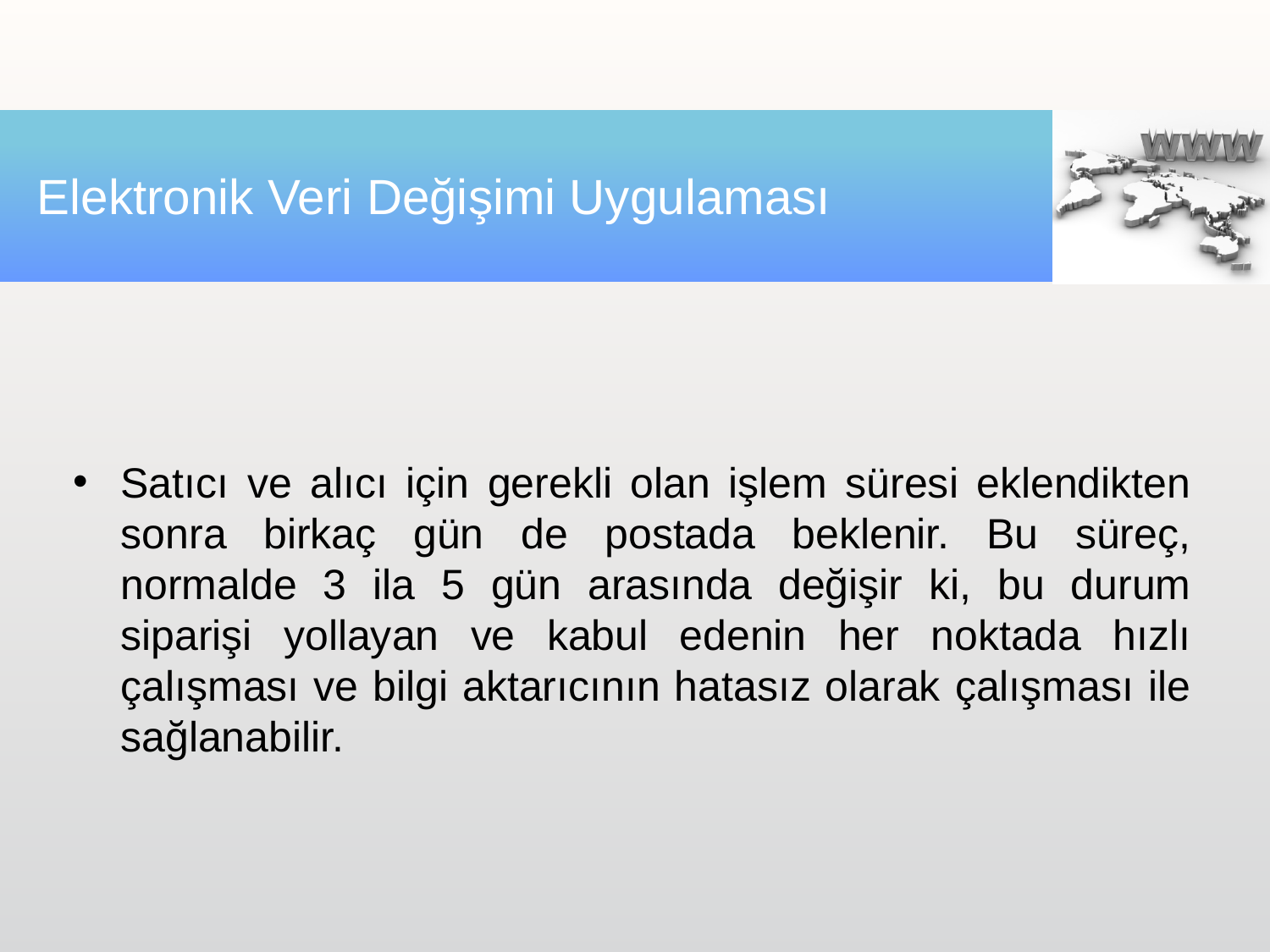

# Elektronik Veri Değişimi Uygulaması
Satıcı ve alıcı için gerekli olan işlem süresi eklendikten sonra birkaç gün de postada beklenir. Bu süreç, normalde 3 ila 5 gün arasında değişir ki, bu durum siparişi yollayan ve kabul edenin her noktada hızlı çalışması ve bilgi aktarıcının hatasız olarak çalışması ile sağlanabilir.